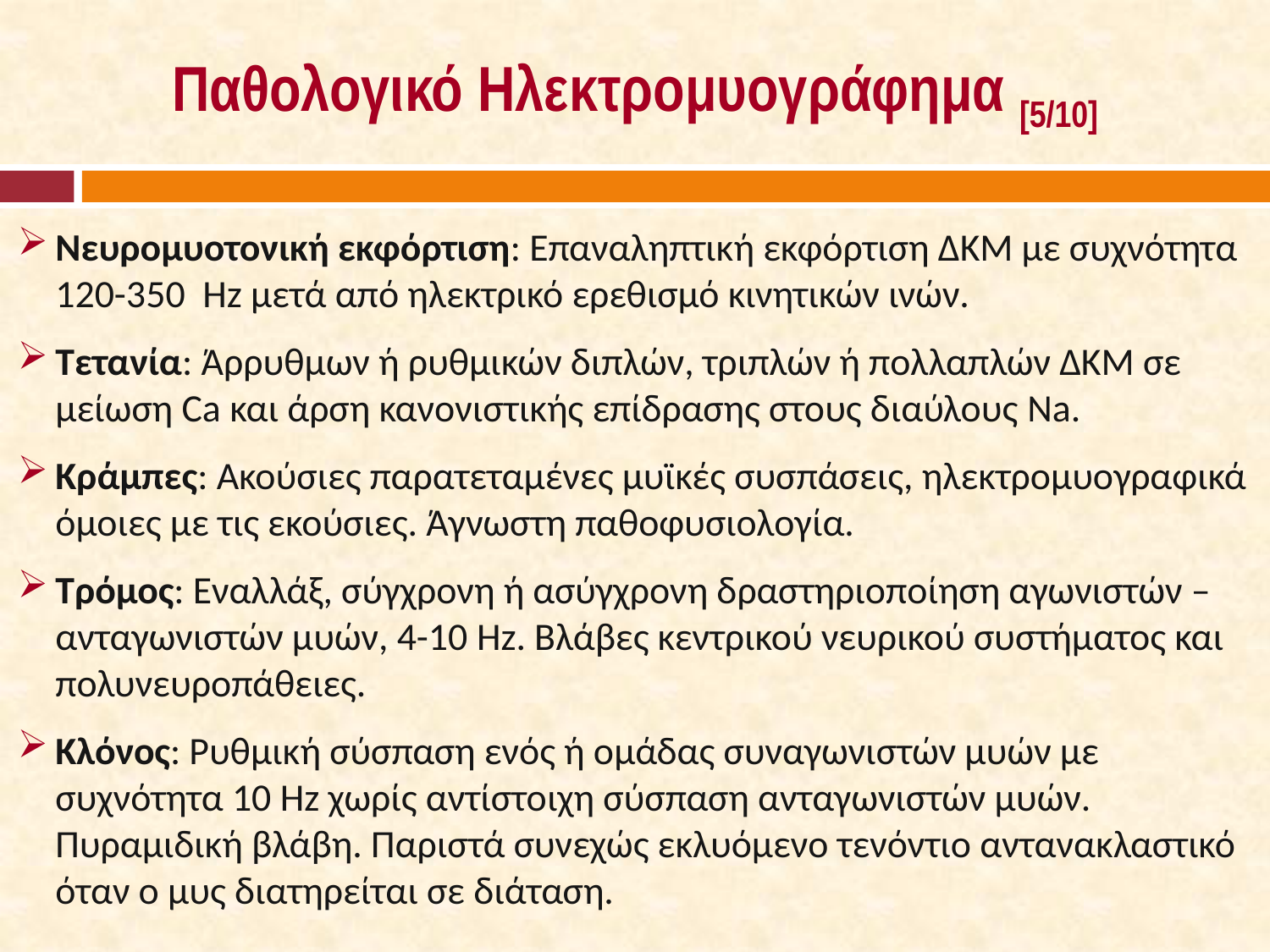

# Παθολογικό Ηλεκτρομυογράφημα [5/10]
Νευρομυοτονική εκφόρτιση: Επαναληπτική εκφόρτιση ΔΚΜ με συχνότητα 120-350  Hz μετά από ηλεκτρικό ερεθισμό κινητικών ινών.
Τετανία: Άρρυθμων ή ρυθμικών διπλών, τριπλών ή πολλαπλών ΔΚΜ σε μείωση Ca και άρση κανονιστικής επίδρασης στους διαύλους Na.
Κράμπες: Ακούσιες παρατεταμένες μυϊκές συσπάσεις, ηλεκτρομυογραφικά όμοιες με τις εκούσιες. Άγνωστη παθοφυσιολογία.
Τρόμος: Εναλλάξ, σύγχρονη ή ασύγχρονη δραστηριοποίηση αγωνιστών –ανταγωνιστών μυών, 4-10 Hz. Βλάβες κεντρικού νευρικού συστήματος και πολυνευροπάθειες.
Κλόνος: Ρυθμική σύσπαση ενός ή ομάδας συναγωνιστών μυών με συχνότητα 10 Hz χωρίς αντίστοιχη σύσπαση ανταγωνιστών μυών. Πυραμιδική βλάβη. Παριστά συνεχώς εκλυόμενο τενόντιο αντανακλαστικό όταν ο μυς διατηρείται σε διάταση.